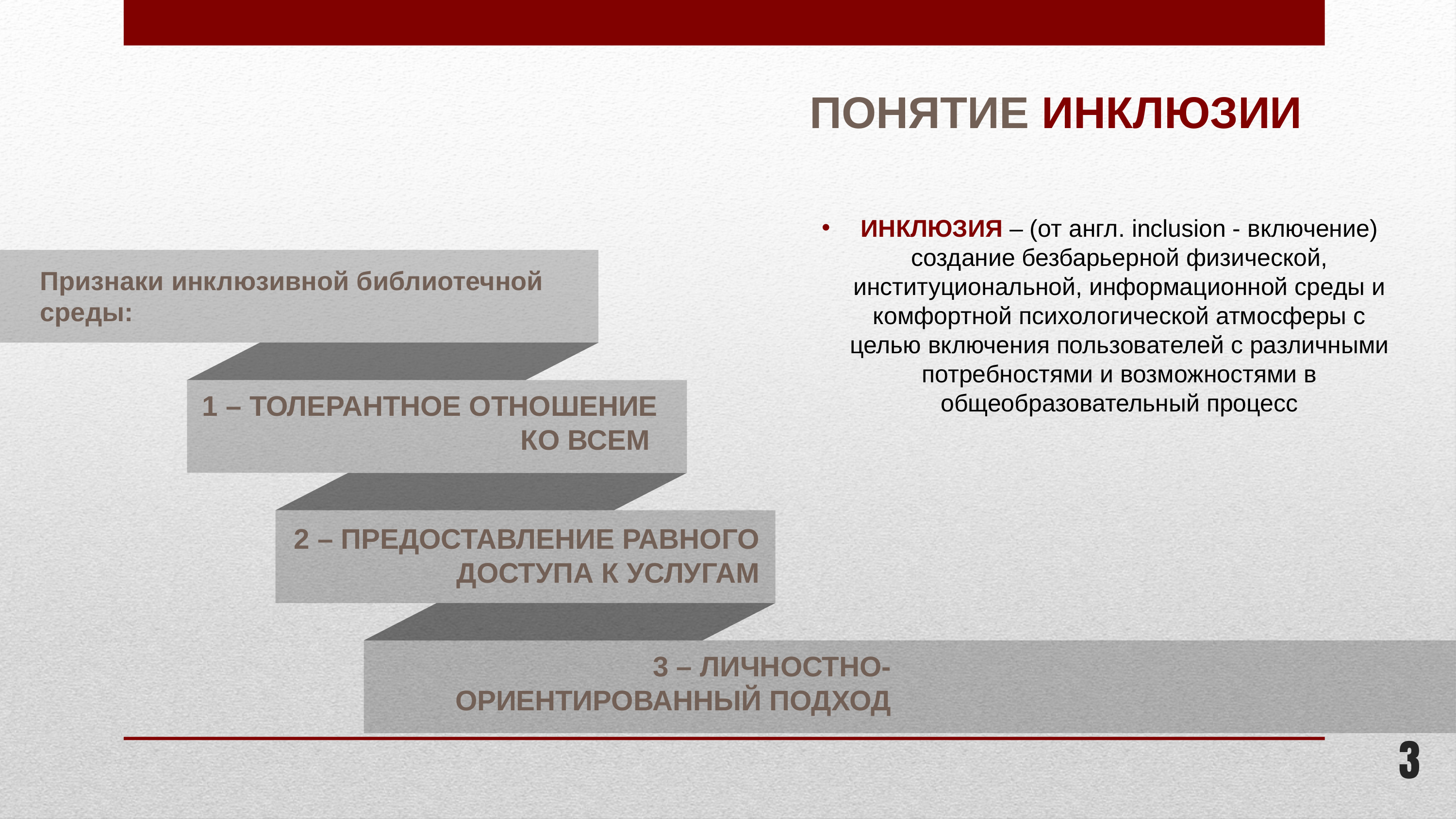

ПОНЯТИЕ ИНКЛЮЗИИ
ИНКЛЮЗИЯ – (от англ. inclusion - включение) создание безбарьерной физической, институциональной, информационной среды и комфортной психологической атмосферы с целью включения пользователей с различными потребностями и возможностями в общеобразовательный процесс
Признаки инклюзивной библиотечной среды:
1 – ТОЛЕРАНТНОЕ ОТНОШЕНИЕ КО ВСЕМ
2 – ПРЕДОСТАВЛЕНИЕ РАВНОГО ДОСТУПА К УСЛУГАМ
3 – ЛИЧНОСТНО-ОРИЕНТИРОВАННЫЙ ПОДХОД
3